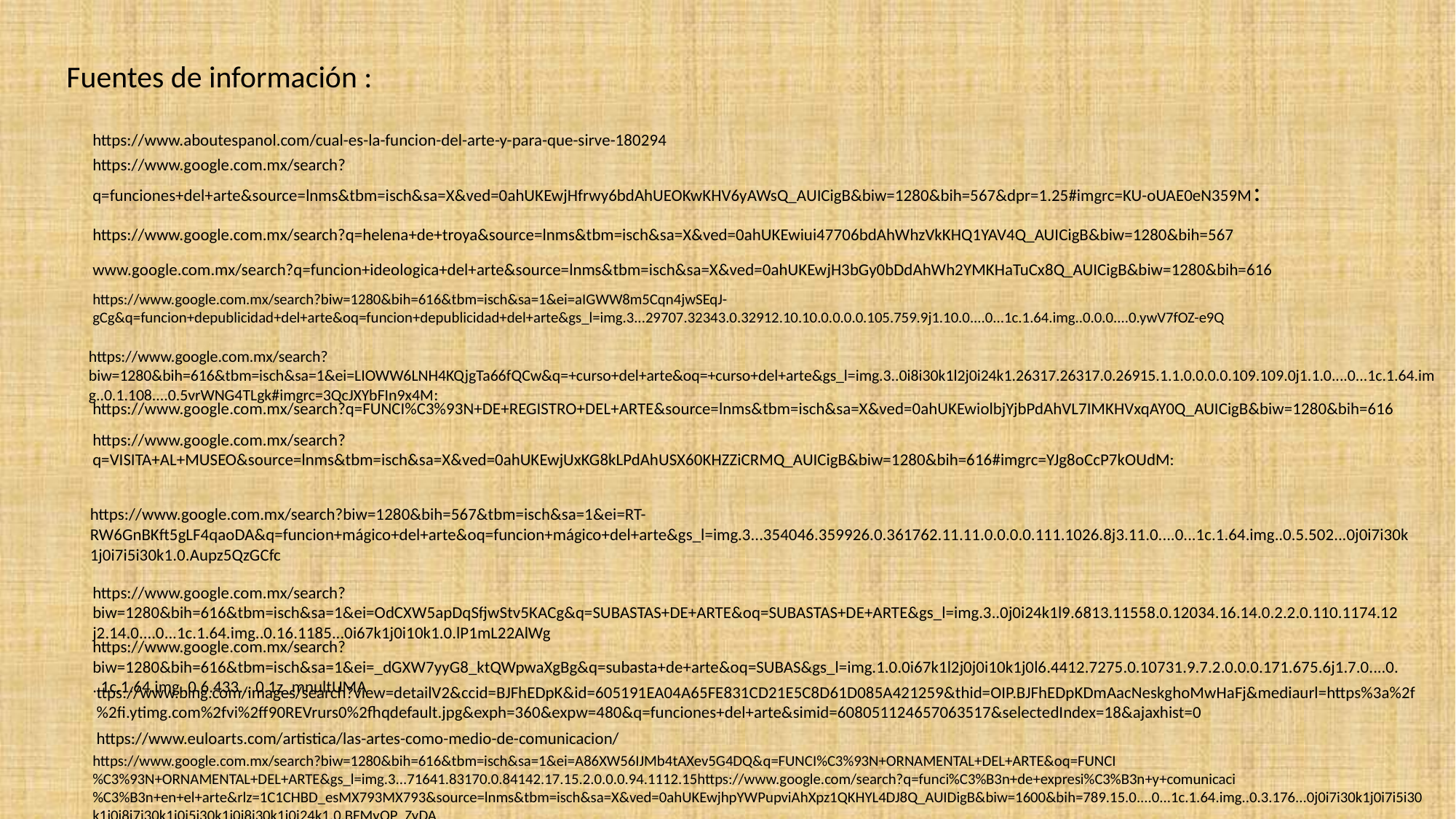

Fuentes de información :
https://www.aboutespanol.com/cual-es-la-funcion-del-arte-y-para-que-sirve-180294
https://www.google.com.mx/search?q=funciones+del+arte&source=lnms&tbm=isch&sa=X&ved=0ahUKEwjHfrwy6bdAhUEOKwKHV6yAWsQ_AUICigB&biw=1280&bih=567&dpr=1.25#imgrc=KU-oUAE0eN359M:
https://www.google.com.mx/search?q=helena+de+troya&source=lnms&tbm=isch&sa=X&ved=0ahUKEwiui47706bdAhWhzVkKHQ1YAV4Q_AUICigB&biw=1280&bih=567
www.google.com.mx/search?q=funcion+ideologica+del+arte&source=lnms&tbm=isch&sa=X&ved=0ahUKEwjH3bGy0bDdAhWh2YMKHaTuCx8Q_AUICigB&biw=1280&bih=616
https://www.google.com.mx/search?biw=1280&bih=616&tbm=isch&sa=1&ei=aIGWW8m5Cqn4jwSEqJ-gCg&q=funcion+depublicidad+del+arte&oq=funcion+depublicidad+del+arte&gs_l=img.3...29707.32343.0.32912.10.10.0.0.0.0.105.759.9j1.10.0....0...1c.1.64.img..0.0.0....0.ywV7fOZ-e9Q
https://www.google.com.mx/search?biw=1280&bih=616&tbm=isch&sa=1&ei=LIOWW6LNH4KQjgTa66fQCw&q=+curso+del+arte&oq=+curso+del+arte&gs_l=img.3..0i8i30k1l2j0i24k1.26317.26317.0.26915.1.1.0.0.0.0.109.109.0j1.1.0....0...1c.1.64.img..0.1.108....0.5vrWNG4TLgk#imgrc=3QcJXYbFIn9x4M:
https://www.google.com.mx/search?q=FUNCI%C3%93N+DE+REGISTRO+DEL+ARTE&source=lnms&tbm=isch&sa=X&ved=0ahUKEwiolbjYjbPdAhVL7IMKHVxqAY0Q_AUICigB&biw=1280&bih=616
https://www.google.com.mx/search?q=VISITA+AL+MUSEO&source=lnms&tbm=isch&sa=X&ved=0ahUKEwjUxKG8kLPdAhUSX60KHZZiCRMQ_AUICigB&biw=1280&bih=616#imgrc=YJg8oCcP7kOUdM:
https://www.google.com.mx/search?biw=1280&bih=567&tbm=isch&sa=1&ei=RT-RW6GnBKft5gLF4qaoDA&q=funcion+mágico+del+arte&oq=funcion+mágico+del+arte&gs_l=img.3...354046.359926.0.361762.11.11.0.0.0.0.111.1026.8j3.11.0....0...1c.1.64.img..0.5.502...0j0i7i30k1j0i7i5i30k1.0.Aupz5QzGCfc
https://www.google.com.mx/search?biw=1280&bih=616&tbm=isch&sa=1&ei=OdCXW5apDqSfjwStv5KACg&q=SUBASTAS+DE+ARTE&oq=SUBASTAS+DE+ARTE&gs_l=img.3..0j0i24k1l9.6813.11558.0.12034.16.14.0.2.2.0.110.1174.12j2.14.0....0...1c.1.64.img..0.16.1185...0i67k1j0i10k1.0.lP1mL22AlWg
https://www.google.com.mx/search?biw=1280&bih=616&tbm=isch&sa=1&ei=_dGXW7yyG8_ktQWpwaXgBg&q=subasta+de+arte&oq=SUBAS&gs_l=img.1.0.0i67k1l2j0j0i10k1j0l6.4412.7275.0.10731.9.7.2.0.0.0.171.675.6j1.7.0....0...1c.1.64.img..0.6.433....0.1z_mnultUMA
ttps://www.bing.com/images/search?view=detailV2&ccid=BJFhEDpK&id=605191EA04A65FE831CD21E5C8D61D085A421259&thid=OIP.BJFhEDpKDmAacNeskghoMwHaFj&mediaurl=https%3a%2f%2fi.ytimg.com%2fvi%2ff90REVrurs0%2fhqdefault.jpg&exph=360&expw=480&q=funciones+del+arte&simid=608051124657063517&selectedIndex=18&ajaxhist=0
https://www.euloarts.com/artistica/las-artes-como-medio-de-comunicacion/
https://www.google.com.mx/search?biw=1280&bih=616&tbm=isch&sa=1&ei=A86XW56IJMb4tAXev5G4DQ&q=FUNCI%C3%93N+ORNAMENTAL+DEL+ARTE&oq=FUNCI%C3%93N+ORNAMENTAL+DEL+ARTE&gs_l=img.3...71641.83170.0.84142.17.15.2.0.0.0.94.1112.15https://www.google.com/search?q=funci%C3%B3n+de+expresi%C3%B3n+y+comunicaci%C3%B3n+en+el+arte&rlz=1C1CHBD_esMX793MX793&source=lnms&tbm=isch&sa=X&ved=0ahUKEwjhpYWPupviAhXpz1QKHYL4DJ8Q_AUIDigB&biw=1600&bih=789.15.0....0...1c.1.64.img..0.3.176...0j0i7i30k1j0i7i5i30k1j0i8i7i30k1j0i5i30k1j0i8i30k1j0i24k1.0.BFMyOP_ZyDA